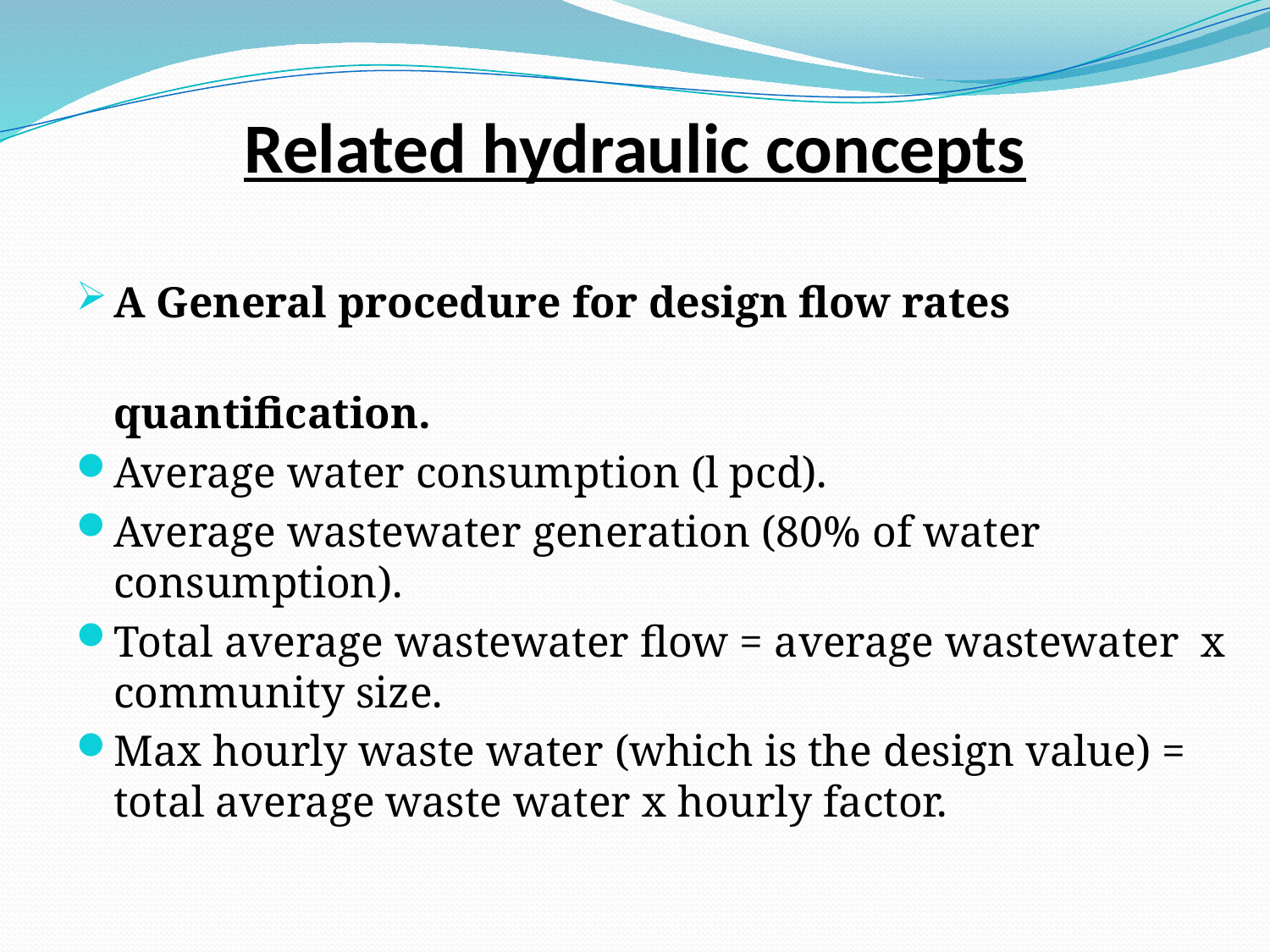

# Related hydraulic concepts
A General procedure for design flow rates quantification.
Average water consumption (l pcd).
Average wastewater generation (80% of water consumption).
Total average wastewater flow = average wastewater  x community size.
Max hourly waste water (which is the design value) = total average waste water x hourly factor.